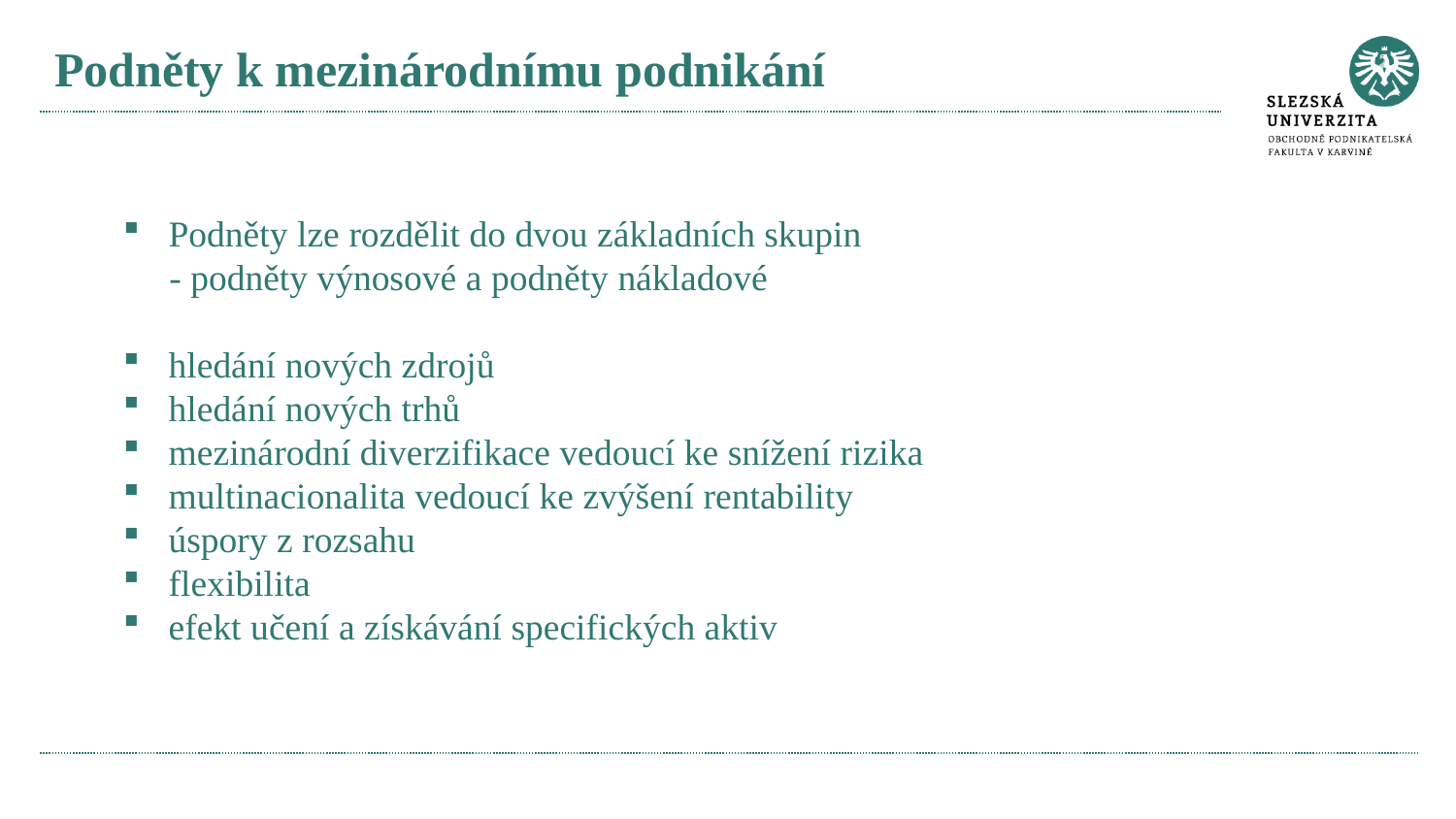

# Podněty k mezinárodnímu podnikání
Podněty lze rozdělit do dvou základních skupin
     - podněty výnosové a podněty nákladové

hledání nových zdrojů
hledání nových trhů
mezinárodní diverzifikace vedoucí ke snížení rizika
multinacionalita vedoucí ke zvýšení rentability
úspory z rozsahu
flexibilita
efekt učení a získávání specifických aktiv